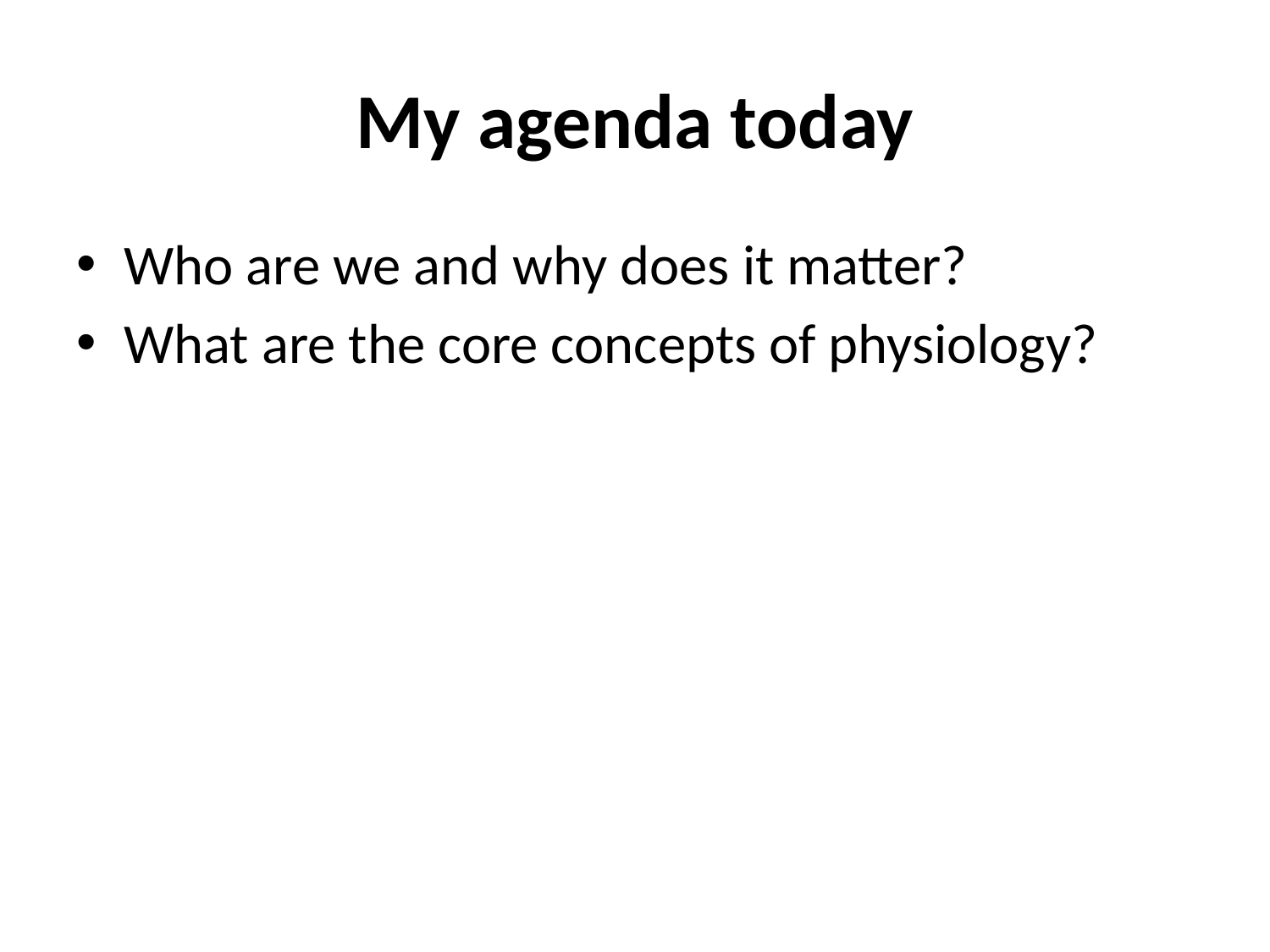

# My agenda today
Who are we and why does it matter?
What are the core concepts of physiology?